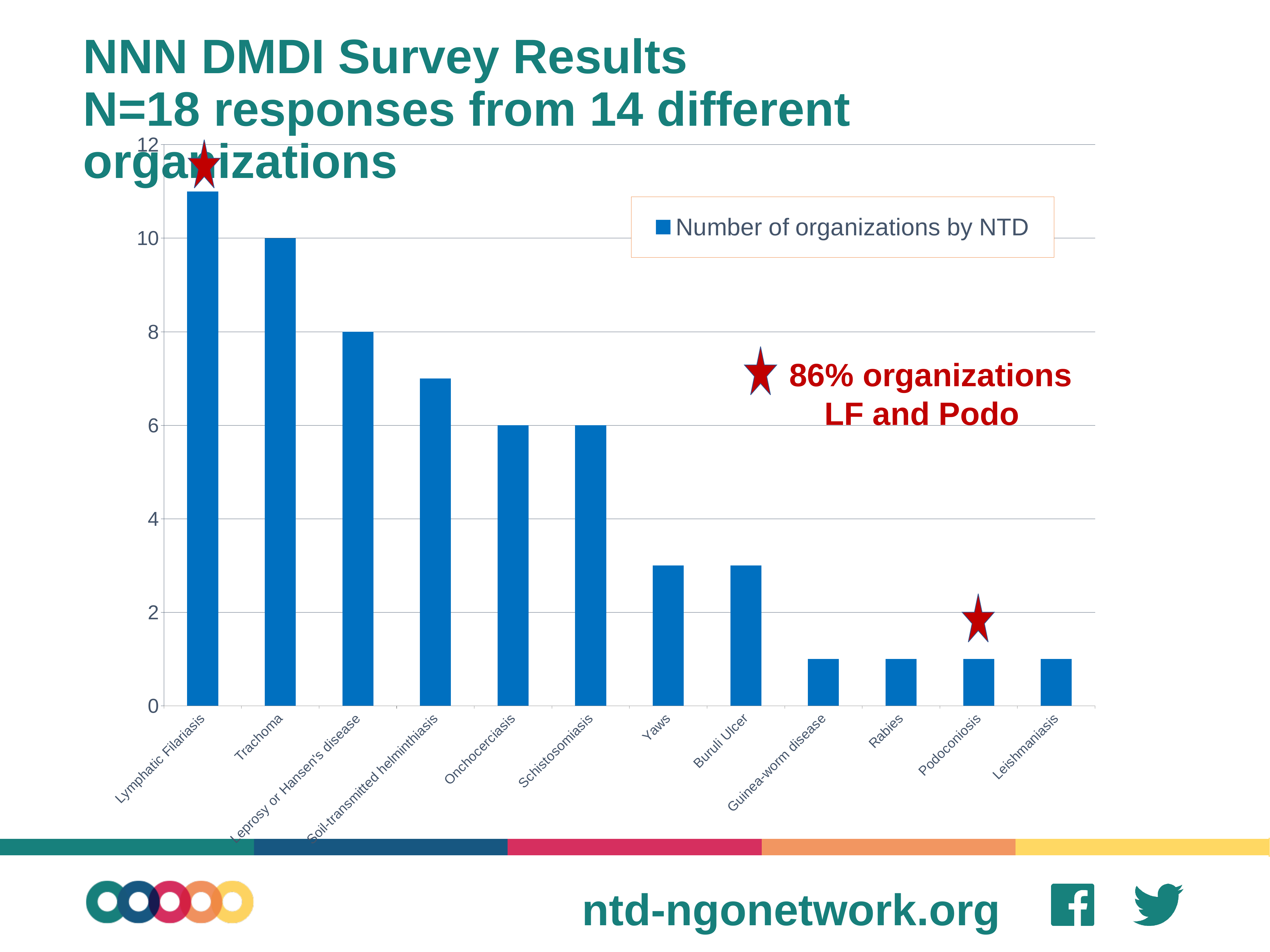

# NNN DMDI Survey Results N=18 responses from 14 different organizations

### Chart

| Category | Number of organizations by NTD |
|---|---|
| Lymphatic Filariasis | 11.0 |
| Trachoma | 10.0 |
| Leprosy or Hansen's disease | 8.0 |
| Soil-transmitted helminthiasis | 7.0 |
| Onchocerciasis | 6.0 |
| Schistosomiasis | 6.0 |
| Yaws | 3.0 |
| Buruli Ulcer | 3.0 |
| Guinea-worm disease | 1.0 |
| Rabies | 1.0 |
| Podoconiosis | 1.0 |
| Leishmaniasis | 1.0 |

  86% organizations LF and Podo